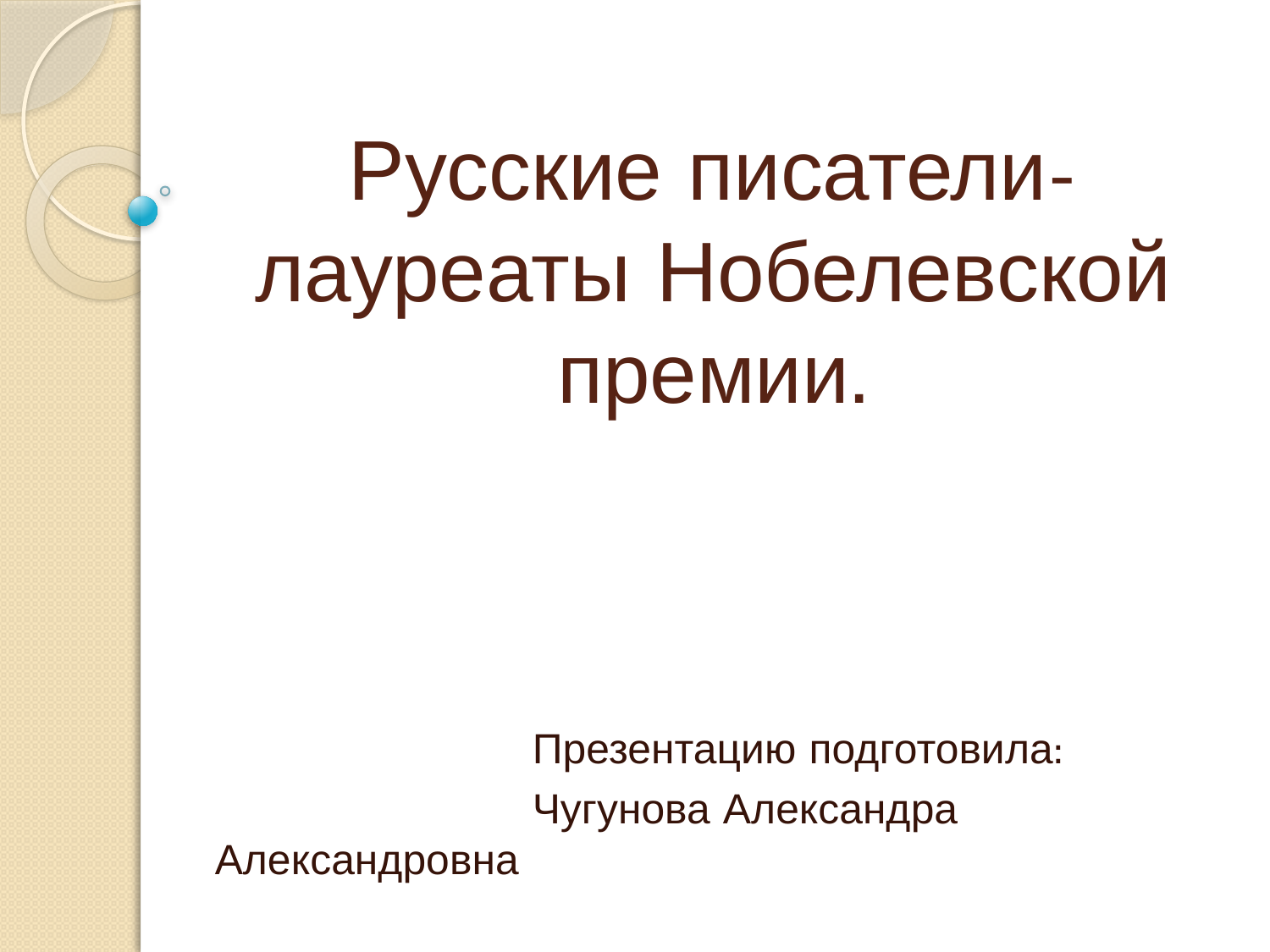

# Русские писатели- лауреаты Нобелевской премии.

                         Презентацию подготовила:
                         Чугунова Александра Александровна